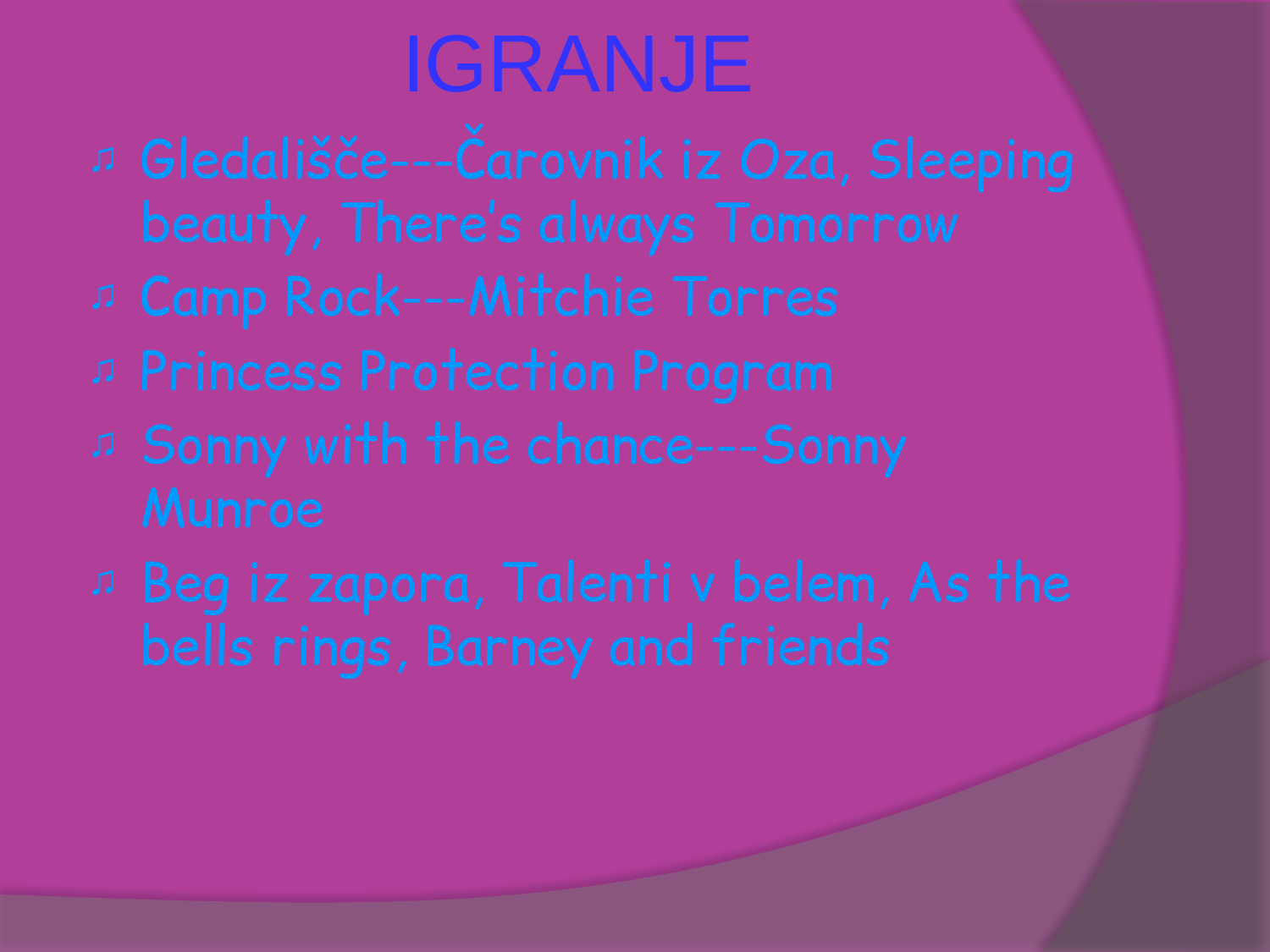

# IGRANJE
Gledališče---Čarovnik iz Oza, Sleeping beauty, There’s always Tomorrow
Camp Rock---Mitchie Torres
Princess Protection Program
Sonny with the chance---Sonny Munroe
Beg iz zapora, Talenti v belem, As the bells rings, Barney and friends